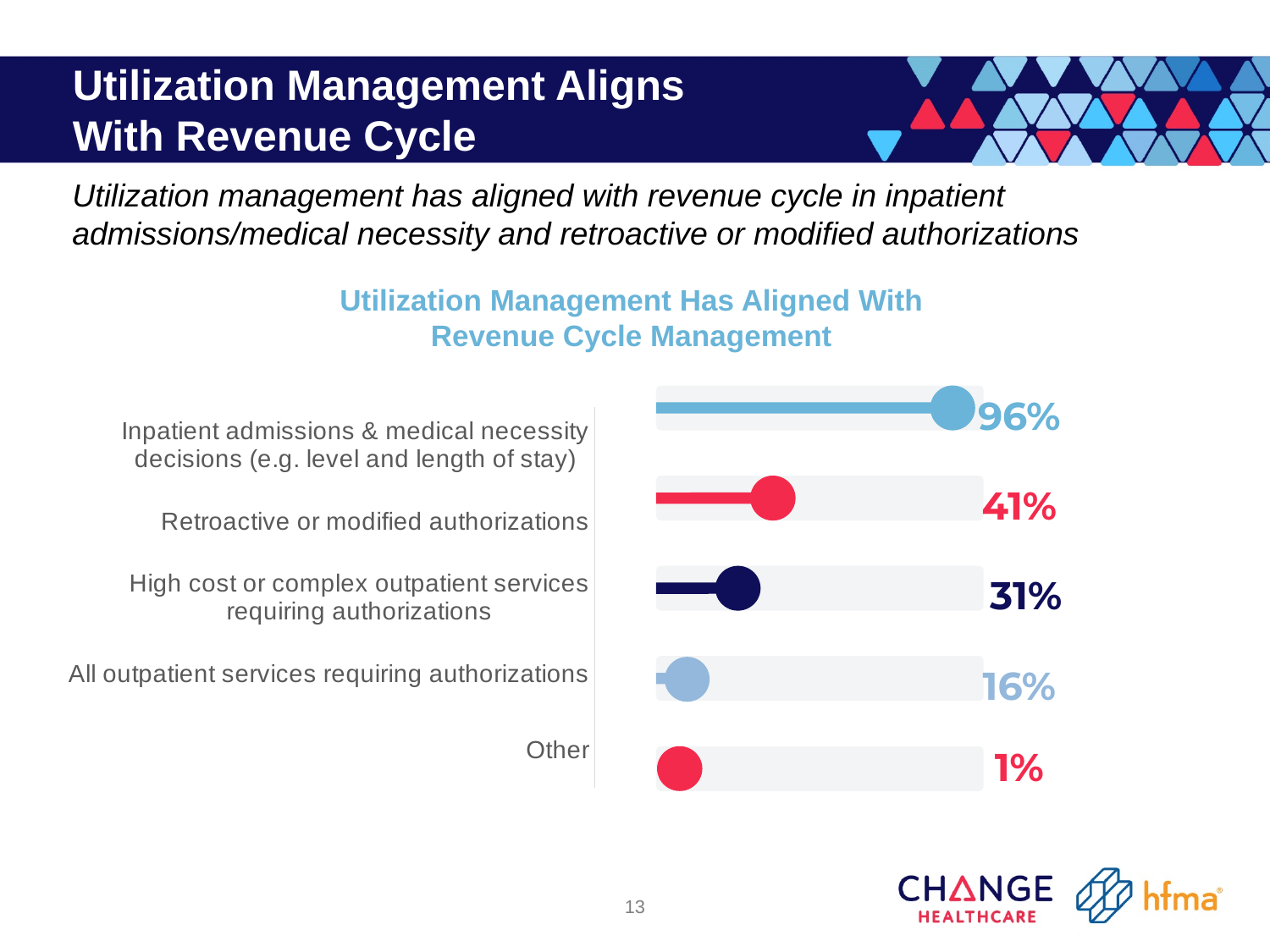

Utilization Management Aligns
With Revenue Cycle
Utilization management has aligned with revenue cycle in inpatient admissions/medical necessity and retroactive or modified authorizations
Utilization Management Has Aligned With Revenue Cycle Management

### Chart

| Category |  |
|---|---|
| Other | 0.013333333333333336 |
| All outpatient services requiring authorizations | 0.16 |
| High cost or complex outpatient services requiring authorizations | 0.30666666666666675 |
| Retroactive or modified authorizations | 0.41333333333333333 |
| Inpatient admissions & medical necessity decisions (e.g. level and length of stay) | 0.9600000000000001 |

96%

41%

31%

16%

1%

13